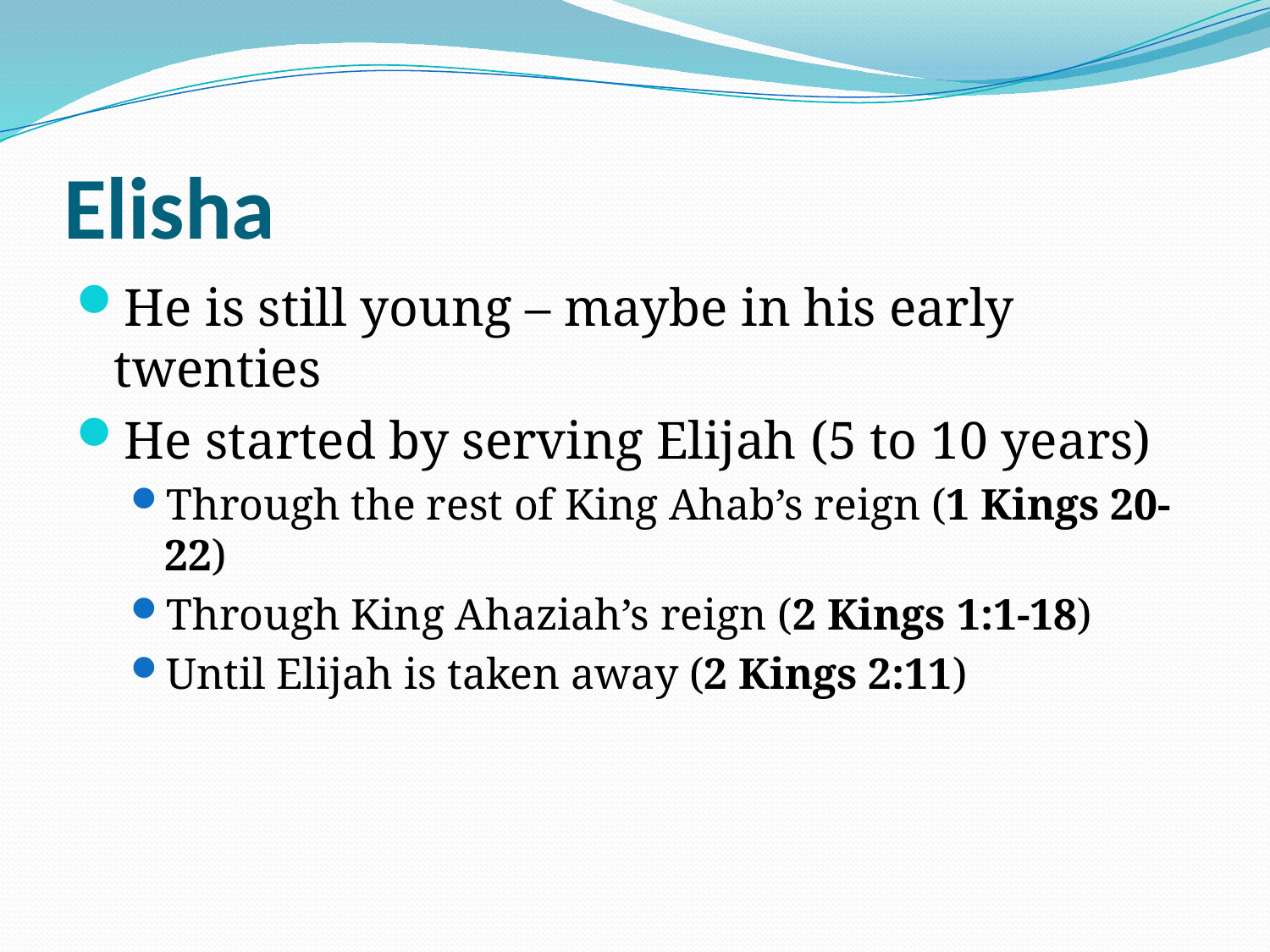

# Elisha
He is still young – maybe in his early twenties
He started by serving Elijah (5 to 10 years)
Through the rest of King Ahab’s reign (1 Kings 20-22)
Through King Ahaziah’s reign (2 Kings 1:1-18)
Until Elijah is taken away (2 Kings 2:11)